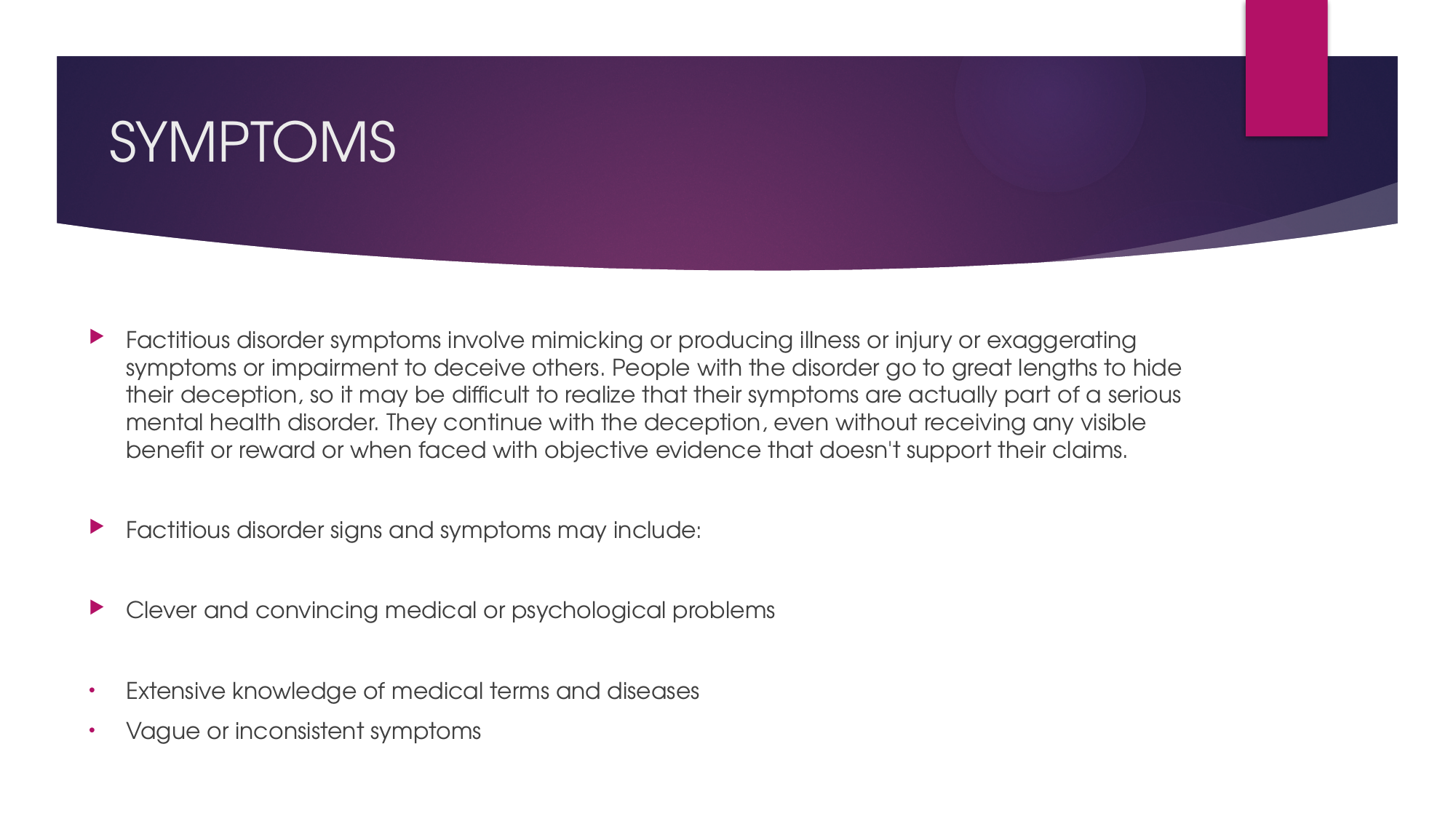

# SYMPTOMS
Factitious disorder symptoms involve mimicking or producing illness or injury or exaggerating symptoms or impairment to deceive others. People with the disorder go to great lengths to hide their deception, so it may be difficult to realize that their symptoms are actually part of a serious mental health disorder. They continue with the deception, even without receiving any visible benefit or reward or when faced with objective evidence that doesn't support their claims.

Factitious disorder signs and symptoms may include:

Clever and convincing medical or psychological problems

Extensive knowledge of medical terms and diseases
Vague or inconsistent symptoms